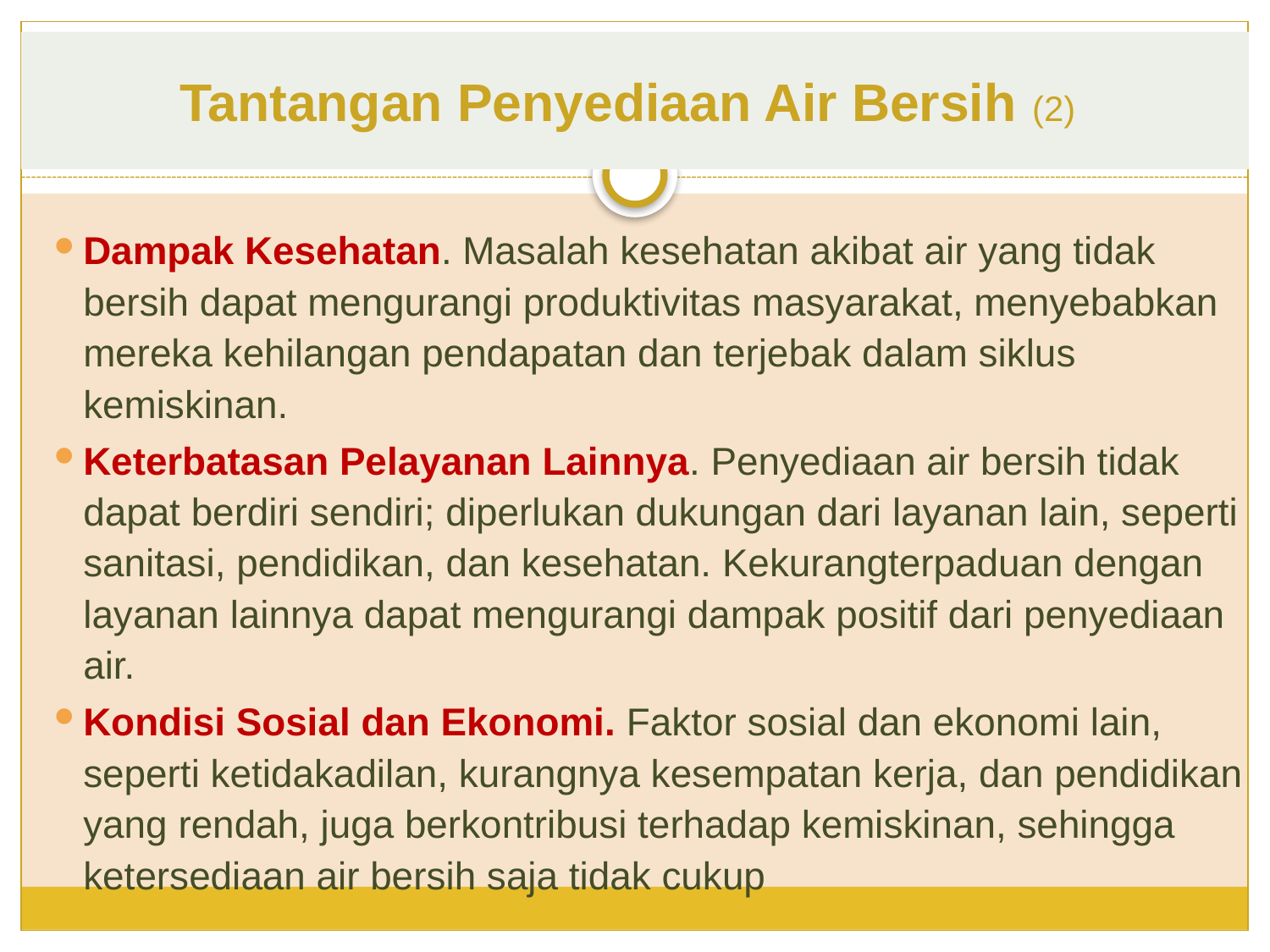

# Tantangan Penyediaan Air Bersih (2)
22

Dampak Kesehatan. Masalah kesehatan akibat air yang tidak bersih dapat mengurangi produktivitas masyarakat, menyebabkan mereka kehilangan pendapatan dan terjebak dalam siklus kemiskinan.
Keterbatasan Pelayanan Lainnya. Penyediaan air bersih tidak dapat berdiri sendiri; diperlukan dukungan dari layanan lain, seperti sanitasi, pendidikan, dan kesehatan. Kekurangterpaduan dengan layanan lainnya dapat mengurangi dampak positif dari penyediaan air.
Kondisi Sosial dan Ekonomi. Faktor sosial dan ekonomi lain, seperti ketidakadilan, kurangnya kesempatan kerja, dan pendidikan yang rendah, juga berkontribusi terhadap kemiskinan, sehingga ketersediaan air bersih saja tidak cukup